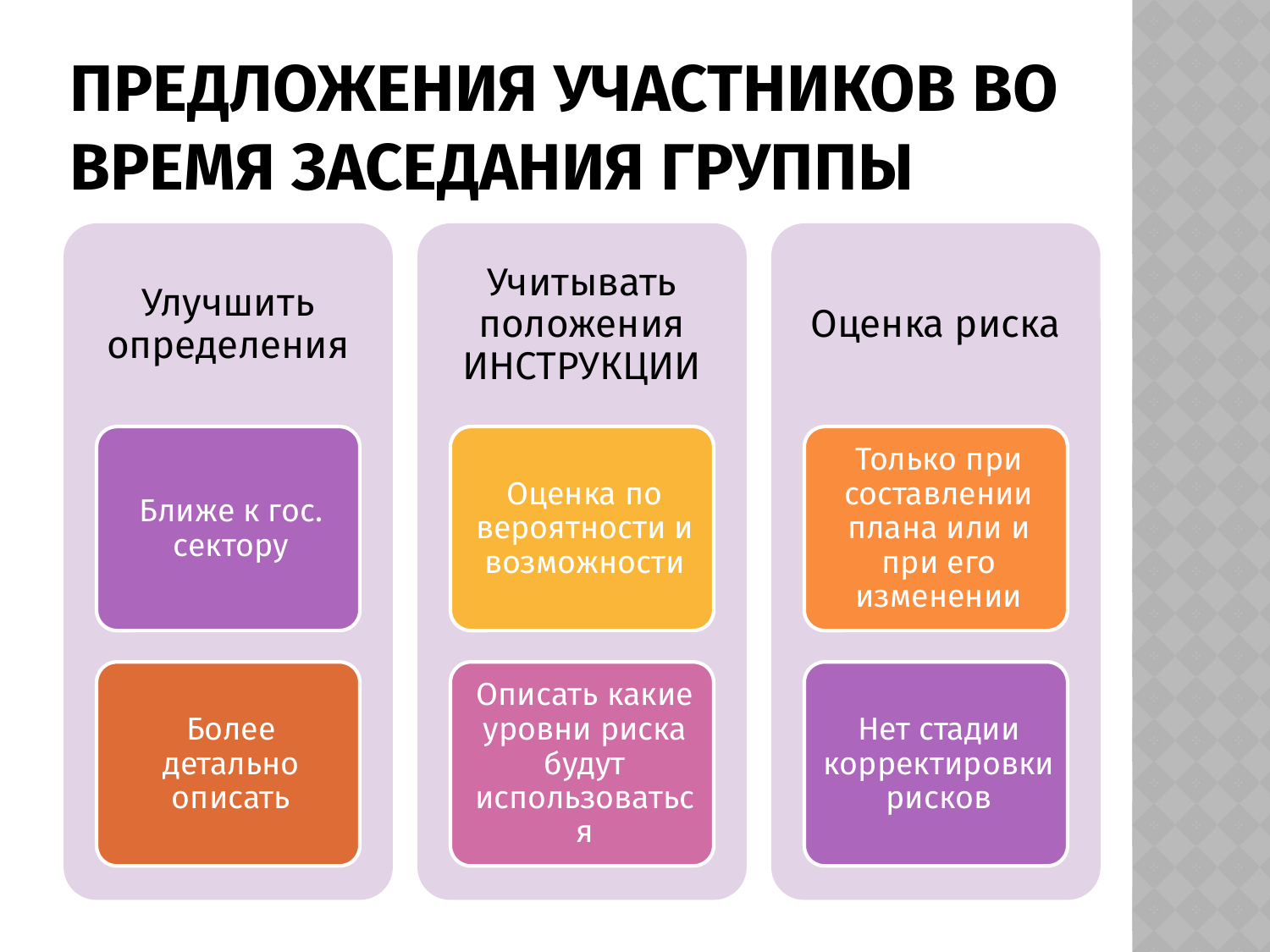

# Предложения участников во время заседания группы
Улучшить определения
Ближе к гос. сектору
Более детально описать
Учитывать положения ИНСТРУКЦИИ
Оценка по вероятности и возможности
Описать какие уровни риска будут использоваться
Оценка риска
Только при составлении плана или и при его изменении
Нет стадии корректировки рисков